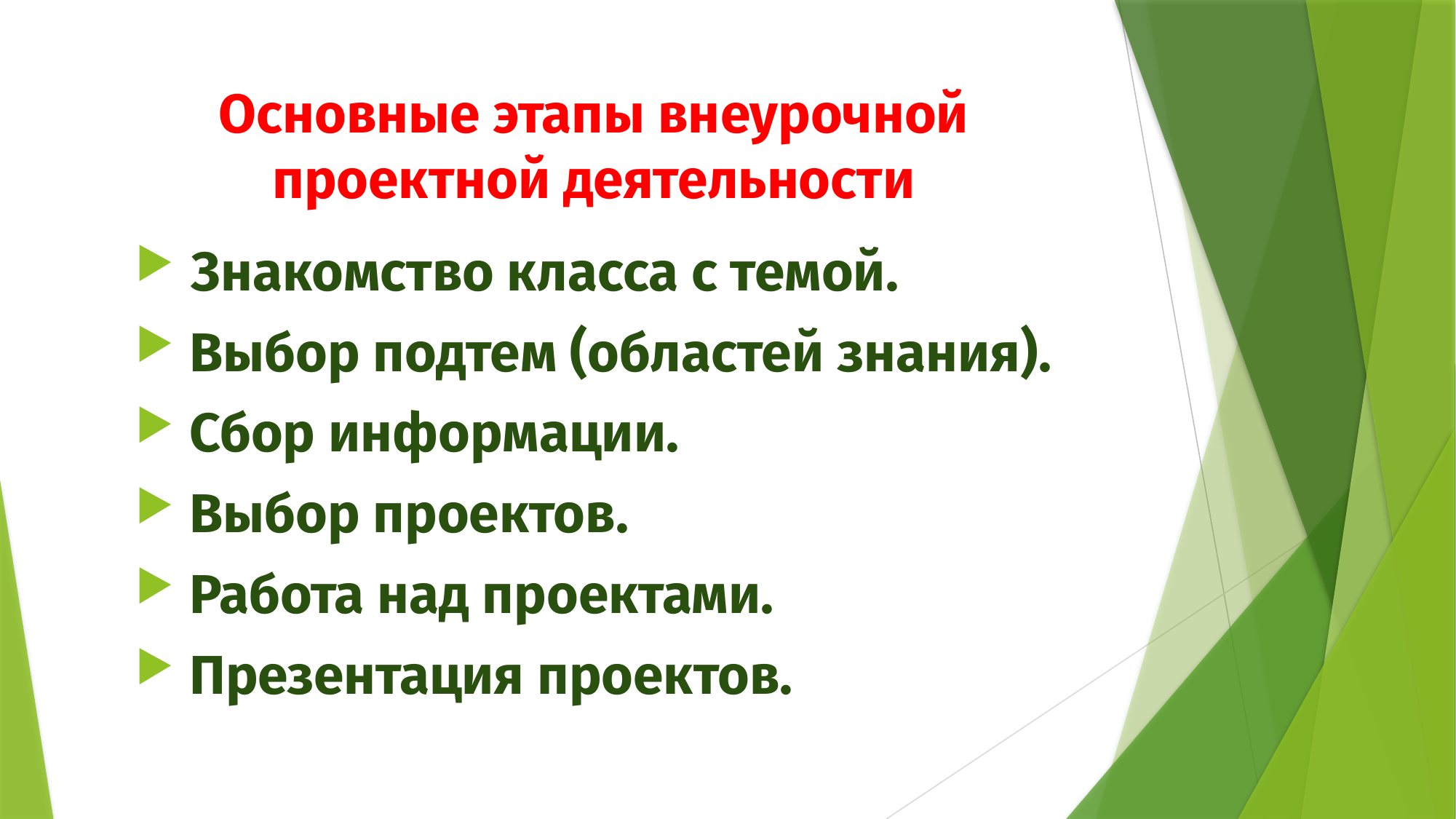

# Основные этапы внеурочной проектной деятельности
 Знакомство класса с темой.
 Выбор подтем (областей знания).
 Сбор информации.
 Выбор проектов.
 Работа над проектами.
 Презентация проектов.